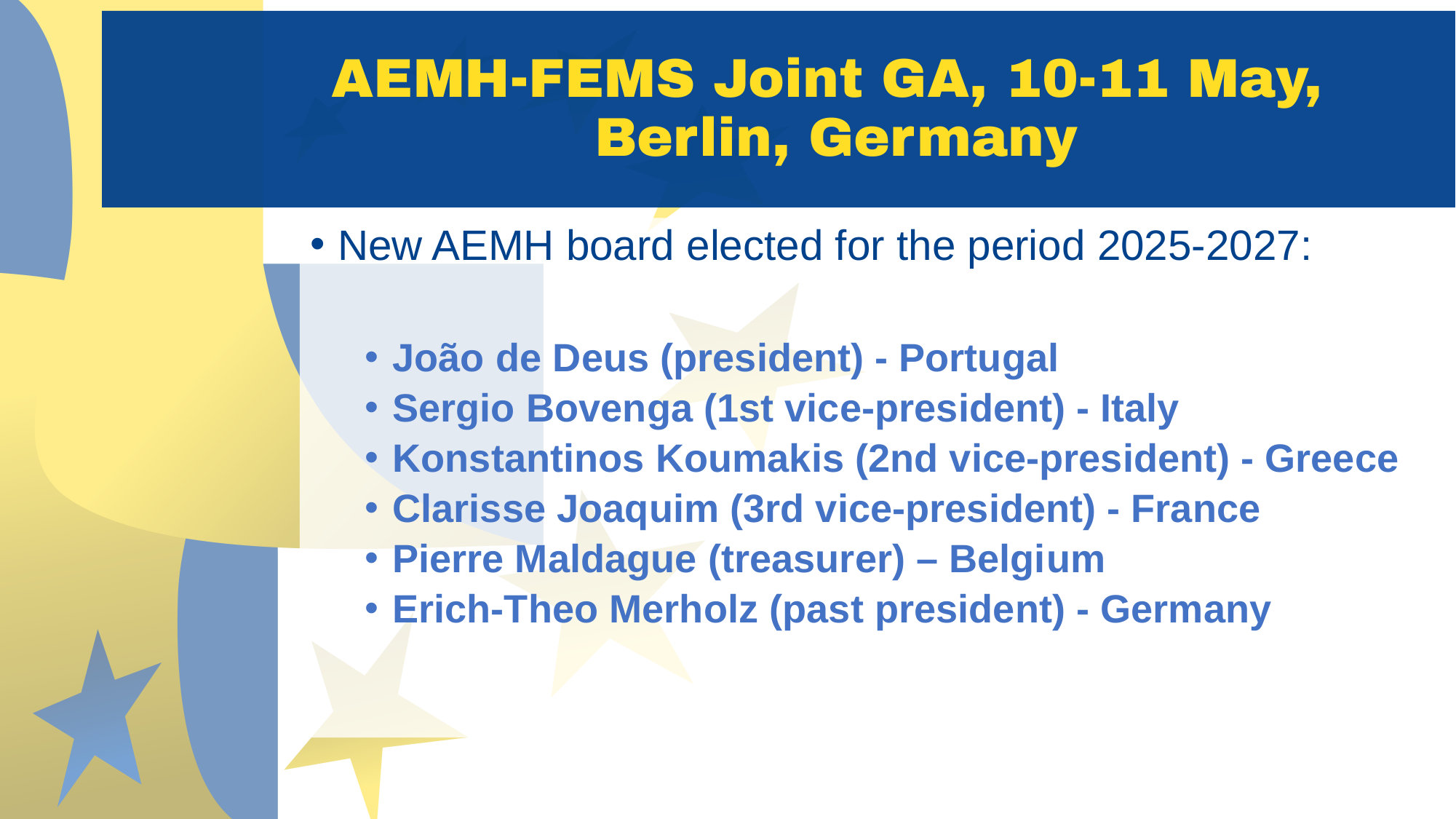

# AEMH-FEMS Joint GA, 10-11 May, Berlin, Germany
New AEMH board elected for the period 2025-2027:

João de Deus (president) - Portugal
Sergio Bovenga (1st vice-president) - Italy
Konstantinos Koumakis (2nd vice-president) - Greece
Clarisse Joaquim (3rd vice-president) - France
Pierre Maldague (treasurer) – Belgium
Erich-Theo Merholz (past president) - Germany